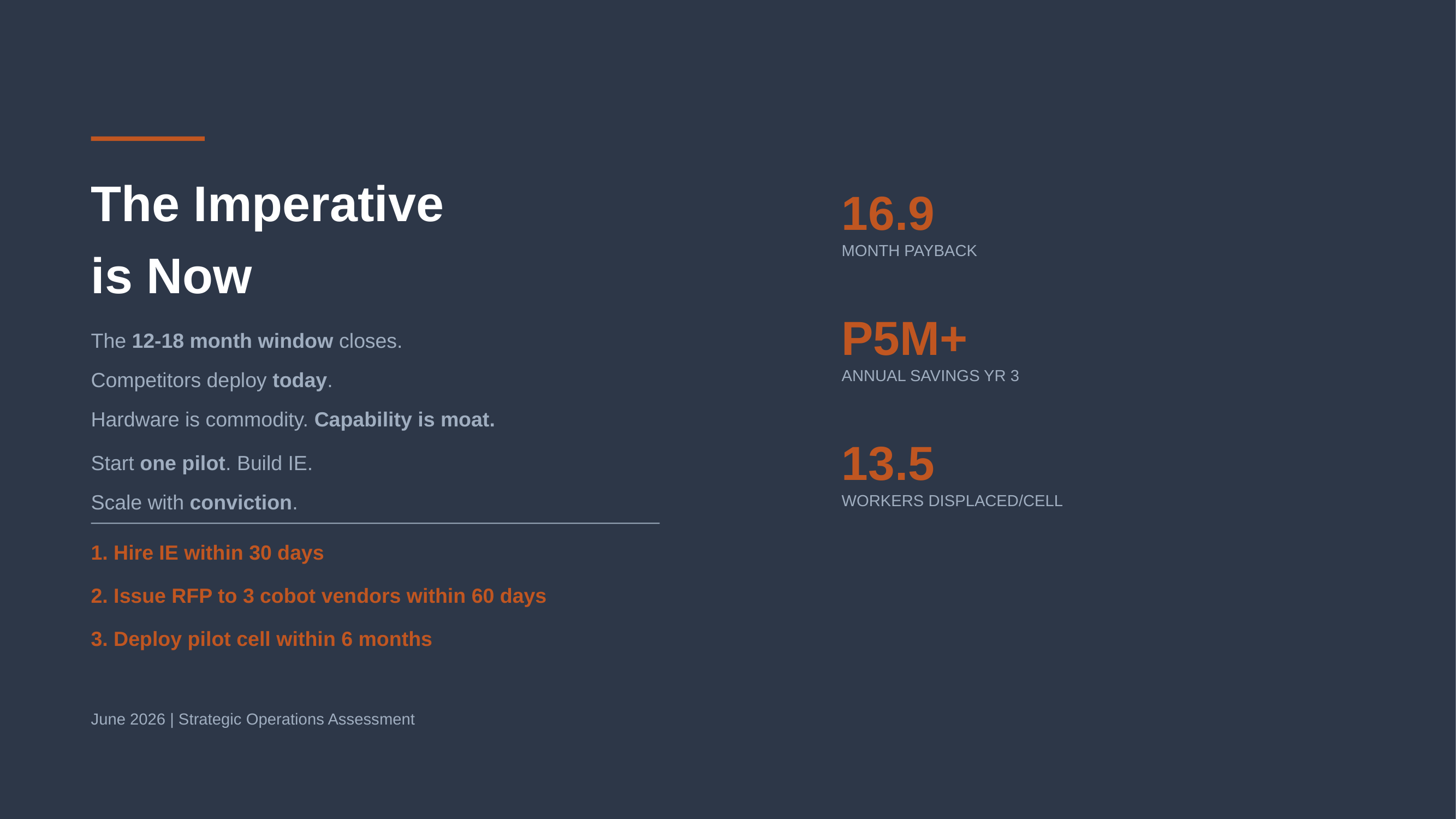

The Imperative
is Now
16.9
MONTH PAYBACK
P5M+
The 12-18 month window closes.
Competitors deploy today.
Hardware is commodity. Capability is moat.
Start one pilot. Build IE.
Scale with conviction.
ANNUAL SAVINGS YR 3
13.5
WORKERS DISPLACED/CELL

1. Hire IE within 30 days
2. Issue RFP to 3 cobot vendors within 60 days
3. Deploy pilot cell within 6 months
June 2026 | Strategic Operations Assessment